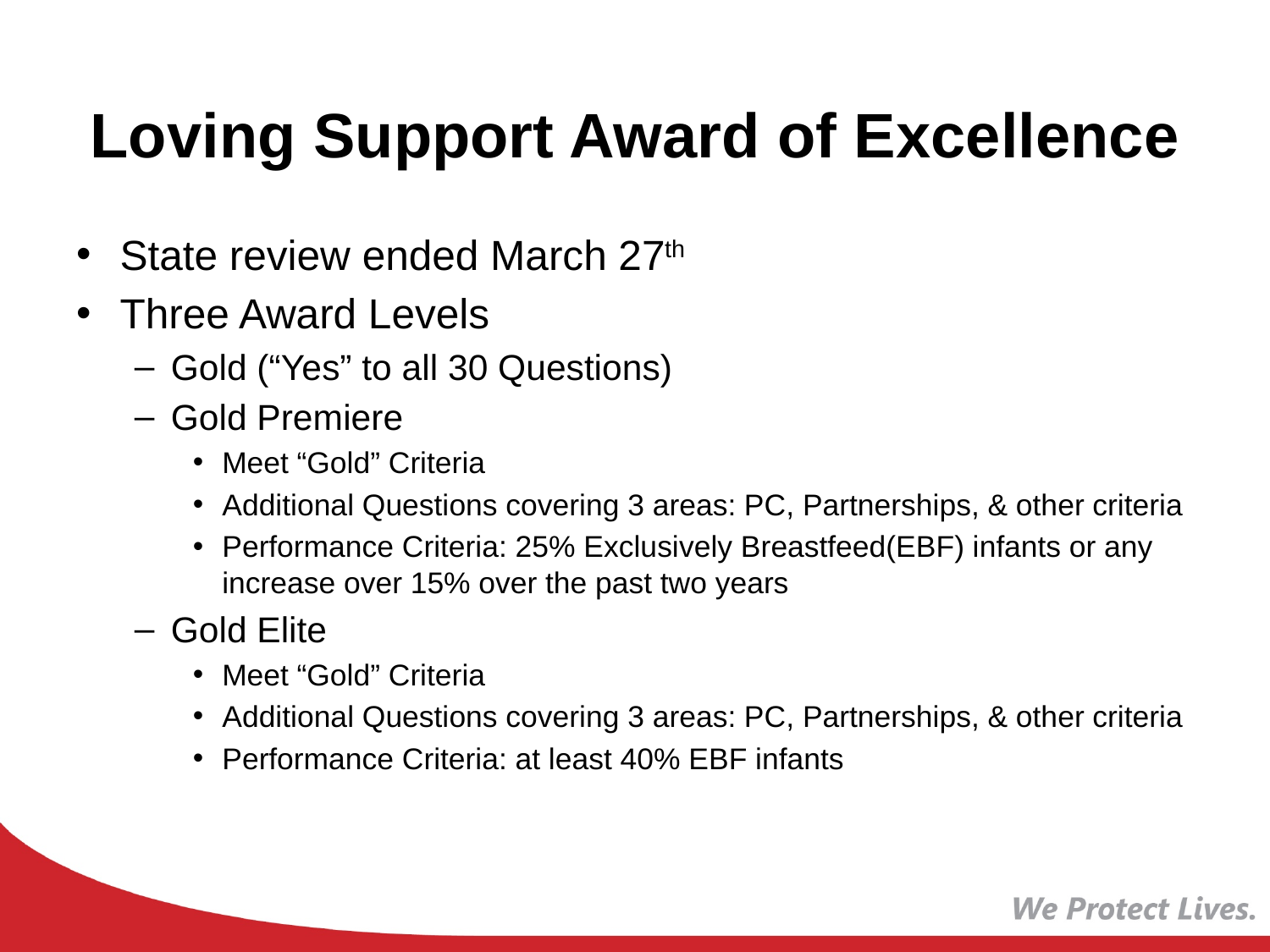

# Loving Support Award of Excellence
State review ended March 27th
Three Award Levels
Gold (“Yes” to all 30 Questions)
Gold Premiere
Meet “Gold” Criteria
Additional Questions covering 3 areas: PC, Partnerships, & other criteria
Performance Criteria: 25% Exclusively Breastfeed(EBF) infants or any increase over 15% over the past two years
Gold Elite
Meet “Gold” Criteria
Additional Questions covering 3 areas: PC, Partnerships, & other criteria
Performance Criteria: at least 40% EBF infants